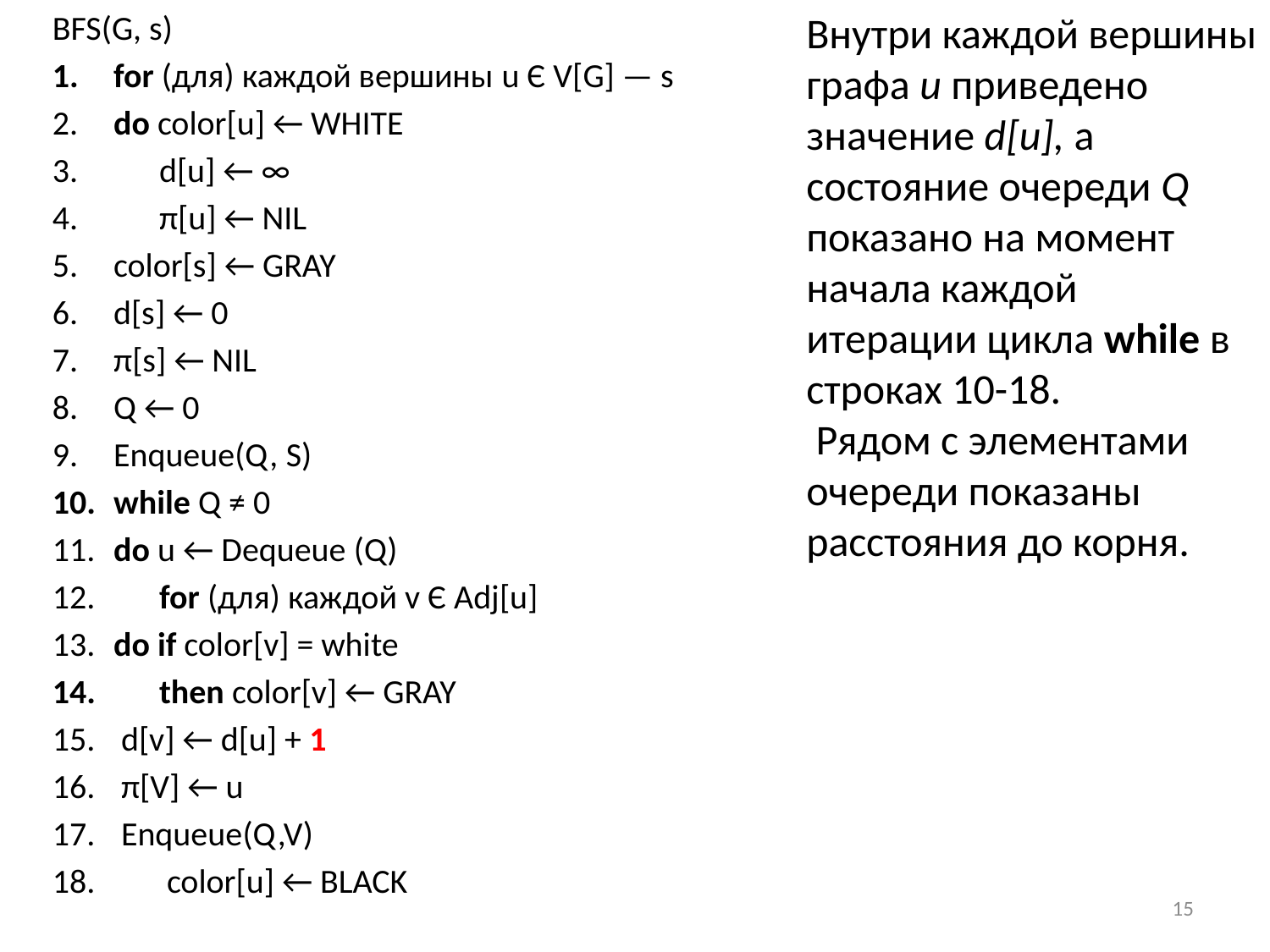

BFS(G, s)
for (для) каждой вершины u Є V[G] — s
	do color[u] ← WHITE
	      d[u] ← ∞
	      π[u] ← NIL
color[s] ← GRAY
d[s] ← 0
π[s] ← NIL
Q ← 0
Enqueue(Q, s)
while Q ≠ 0
	do u ← Dequeue (Q)
	      for (для) каждой v Є Adj[u]
		do if color[v] = white
		      then color[v] ← GRAY
			 d[v] ← d[u] + 1
			 π[v] ← u
			 Enqueue(Q,v)
	       color[u] ← BLACK
Внутри каждой вершины графа и приведено значение d[u], а состояние очереди Q показано на момент начала каждой итерации цикла while в строках 10-18.
 Рядом с элементами очереди показаны расстояния до корня.
15